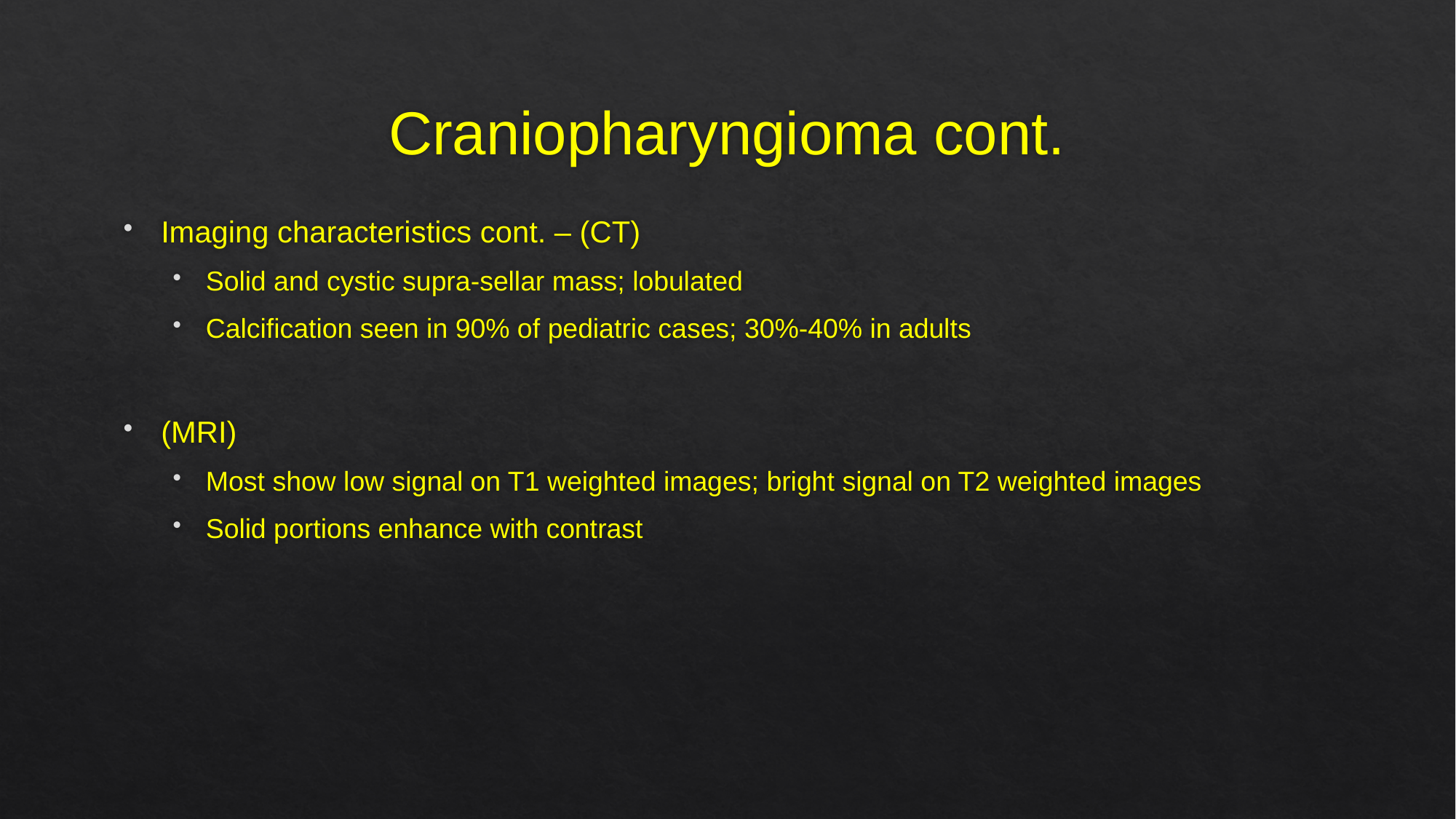

# Craniopharyngioma cont.
Imaging characteristics cont. – (CT)
Solid and cystic supra-sellar mass; lobulated
Calcification seen in 90% of pediatric cases; 30%-40% in adults

(MRI)
Most show low signal on T1 weighted images; bright signal on T2 weighted images
Solid portions enhance with contrast